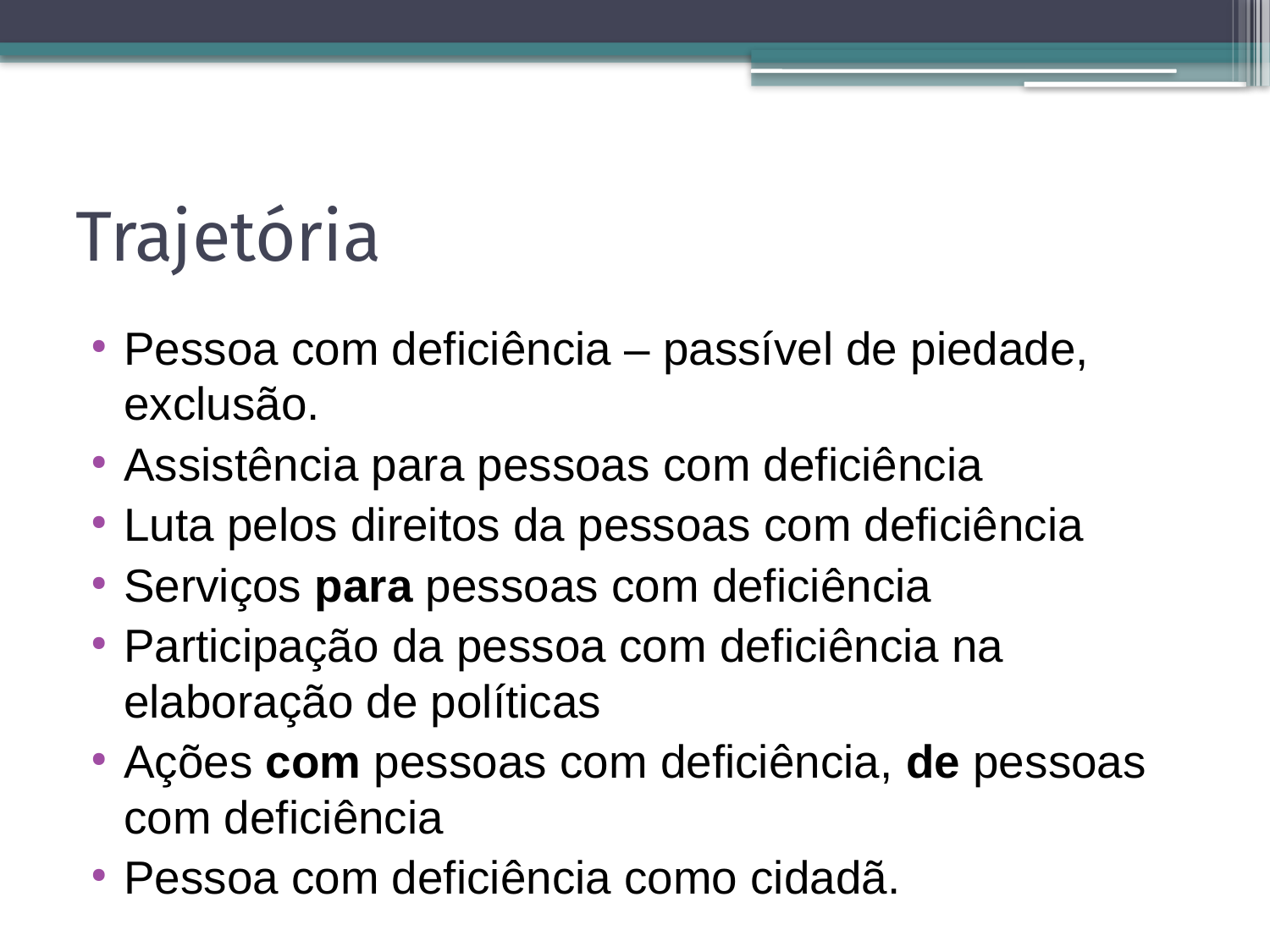

# Trajetória
Pessoa com deficiência – passível de piedade, exclusão.
Assistência para pessoas com deficiência
Luta pelos direitos da pessoas com deficiência
Serviços para pessoas com deficiência
Participação da pessoa com deficiência na elaboração de políticas
Ações com pessoas com deficiência, de pessoas com deficiência
Pessoa com deficiência como cidadã.